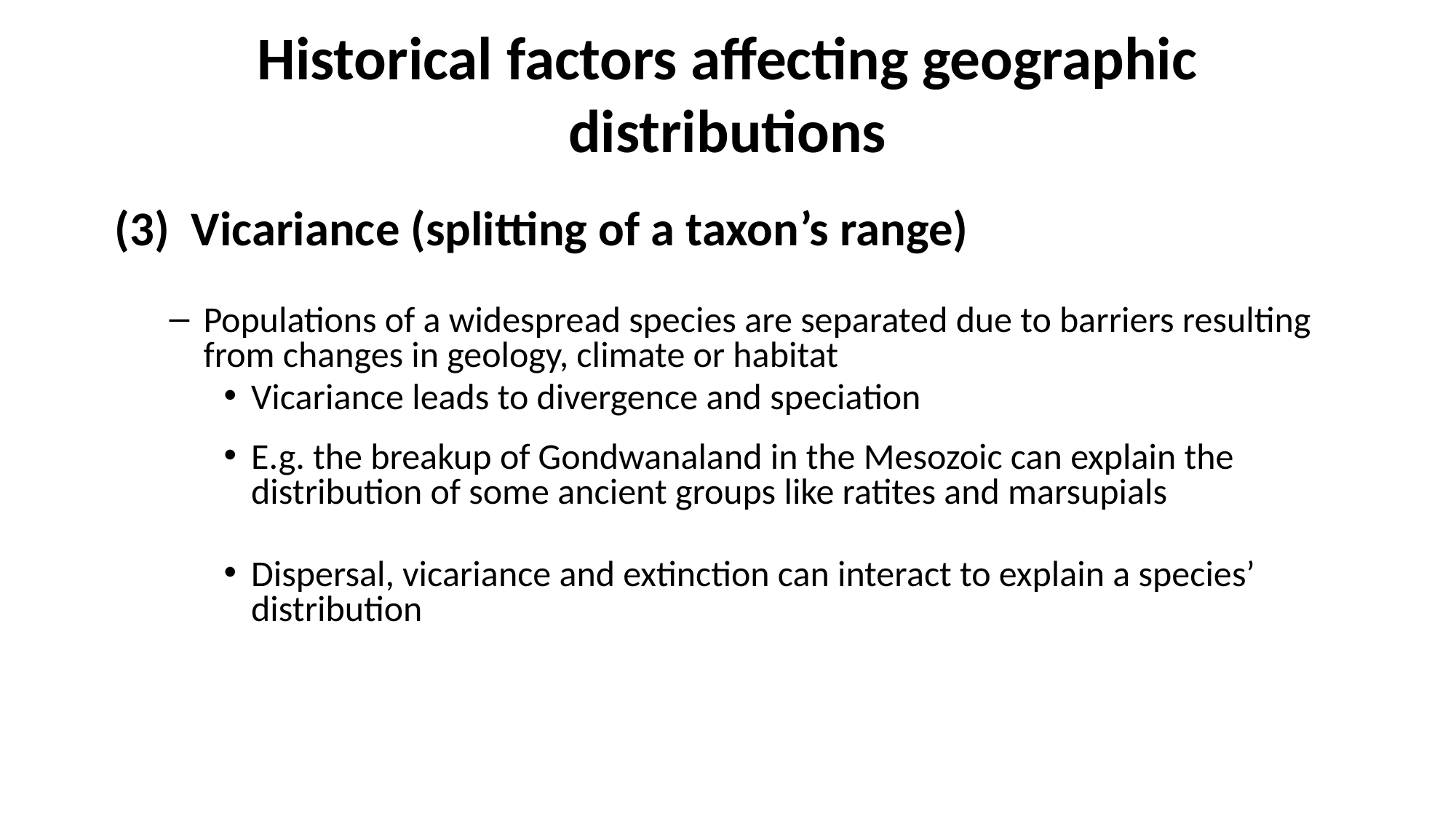

Historical factors affecting geographic distributions
(3)  Vicariance (splitting of a taxon’s range)

Populations of a widespread species are separated due to barriers resulting from changes in geology, climate or habitat
Vicariance leads to divergence and speciation

E.g. the breakup of Gondwanaland in the Mesozoic can explain the distribution of some ancient groups like ratites and marsupials

Dispersal, vicariance and extinction can interact to explain a species’ distribution